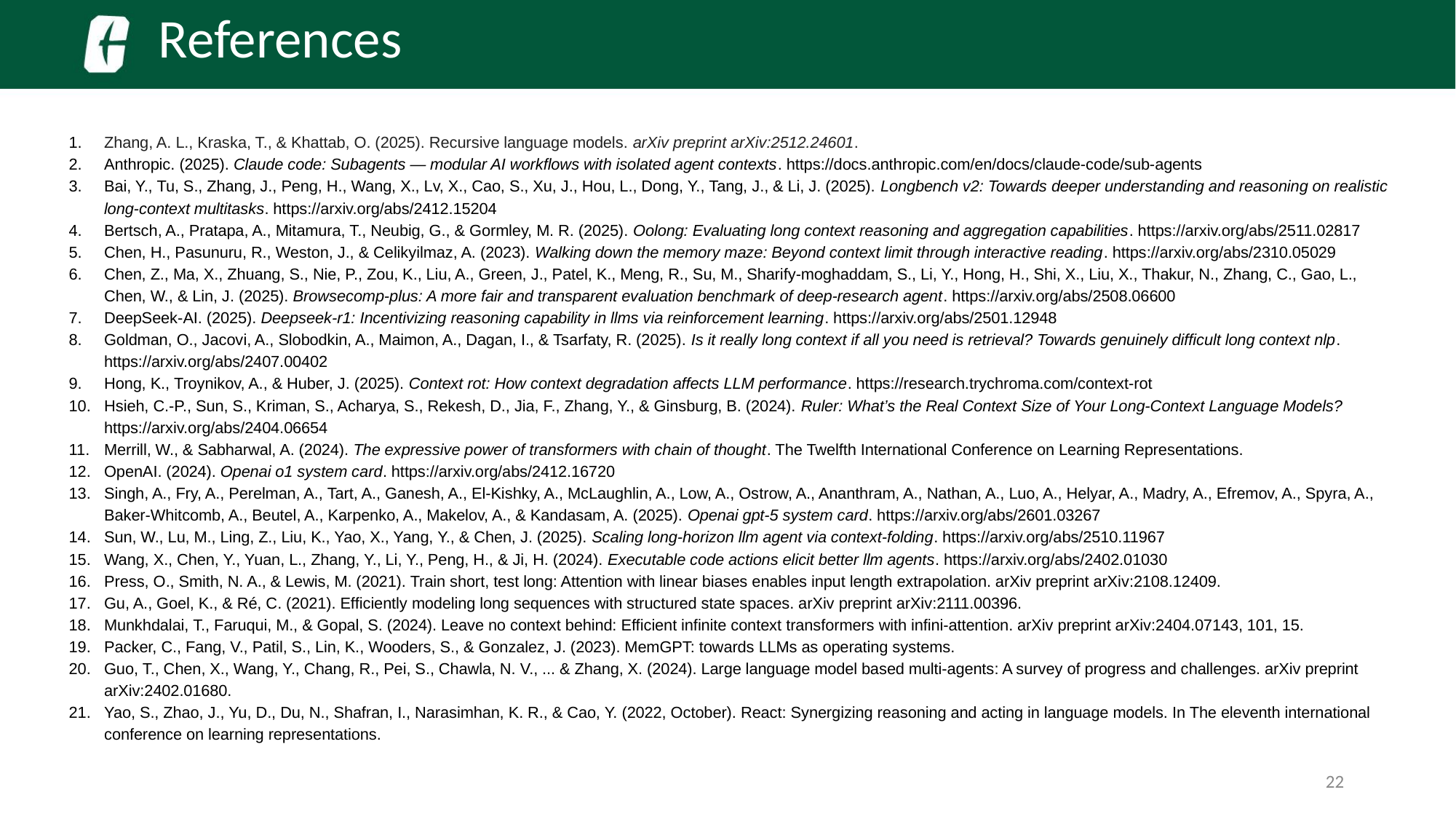

References
Zhang, A. L., Kraska, T., & Khattab, O. (2025). Recursive language models. arXiv preprint arXiv:2512.24601.
Anthropic. (2025). Claude code: Subagents — modular AI workflows with isolated agent contexts. https://docs.anthropic.com/en/docs/claude-code/sub-agents
Bai, Y., Tu, S., Zhang, J., Peng, H., Wang, X., Lv, X., Cao, S., Xu, J., Hou, L., Dong, Y., Tang, J., & Li, J. (2025). Longbench v2: Towards deeper understanding and reasoning on realistic long-context multitasks. https://arxiv.org/abs/2412.15204
Bertsch, A., Pratapa, A., Mitamura, T., Neubig, G., & Gormley, M. R. (2025). Oolong: Evaluating long context reasoning and aggregation capabilities. https://arxiv.org/abs/2511.02817
Chen, H., Pasunuru, R., Weston, J., & Celikyilmaz, A. (2023). Walking down the memory maze: Beyond context limit through interactive reading. https://arxiv.org/abs/2310.05029
Chen, Z., Ma, X., Zhuang, S., Nie, P., Zou, K., Liu, A., Green, J., Patel, K., Meng, R., Su, M., Sharify-moghaddam, S., Li, Y., Hong, H., Shi, X., Liu, X., Thakur, N., Zhang, C., Gao, L., Chen, W., & Lin, J. (2025). Browsecomp-plus: A more fair and transparent evaluation benchmark of deep-research agent. https://arxiv.org/abs/2508.06600
DeepSeek-AI. (2025). Deepseek-r1: Incentivizing reasoning capability in llms via reinforcement learning. https://arxiv.org/abs/2501.12948
Goldman, O., Jacovi, A., Slobodkin, A., Maimon, A., Dagan, I., & Tsarfaty, R. (2025). Is it really long context if all you need is retrieval? Towards genuinely difficult long context nlp. https://arxiv.org/abs/2407.00402
Hong, K., Troynikov, A., & Huber, J. (2025). Context rot: How context degradation affects LLM performance. https://research.trychroma.com/context-rot
Hsieh, C.-P., Sun, S., Kriman, S., Acharya, S., Rekesh, D., Jia, F., Zhang, Y., & Ginsburg, B. (2024). Ruler: What’s the Real Context Size of Your Long-Context Language Models? https://arxiv.org/abs/2404.06654
Merrill, W., & Sabharwal, A. (2024). The expressive power of transformers with chain of thought. The Twelfth International Conference on Learning Representations.
OpenAI. (2024). Openai o1 system card. https://arxiv.org/abs/2412.16720
Singh, A., Fry, A., Perelman, A., Tart, A., Ganesh, A., El-Kishky, A., McLaughlin, A., Low, A., Ostrow, A., Ananthram, A., Nathan, A., Luo, A., Helyar, A., Madry, A., Efremov, A., Spyra, A., Baker-Whitcomb, A., Beutel, A., Karpenko, A., Makelov, A., & Kandasam, A. (2025). Openai gpt-5 system card. https://arxiv.org/abs/2601.03267
Sun, W., Lu, M., Ling, Z., Liu, K., Yao, X., Yang, Y., & Chen, J. (2025). Scaling long-horizon llm agent via context-folding. https://arxiv.org/abs/2510.11967
Wang, X., Chen, Y., Yuan, L., Zhang, Y., Li, Y., Peng, H., & Ji, H. (2024). Executable code actions elicit better llm agents. https://arxiv.org/abs/2402.01030
Press, O., Smith, N. A., & Lewis, M. (2021). Train short, test long: Attention with linear biases enables input length extrapolation. arXiv preprint arXiv:2108.12409.
Gu, A., Goel, K., & Ré, C. (2021). Efficiently modeling long sequences with structured state spaces. arXiv preprint arXiv:2111.00396.
Munkhdalai, T., Faruqui, M., & Gopal, S. (2024). Leave no context behind: Efficient infinite context transformers with infini-attention. arXiv preprint arXiv:2404.07143, 101, 15.
Packer, C., Fang, V., Patil, S., Lin, K., Wooders, S., & Gonzalez, J. (2023). MemGPT: towards LLMs as operating systems.
Guo, T., Chen, X., Wang, Y., Chang, R., Pei, S., Chawla, N. V., ... & Zhang, X. (2024). Large language model based multi-agents: A survey of progress and challenges. arXiv preprint arXiv:2402.01680.
Yao, S., Zhao, J., Yu, D., Du, N., Shafran, I., Narasimhan, K. R., & Cao, Y. (2022, October). React: Synergizing reasoning and acting in language models. In The eleventh international conference on learning representations.
22